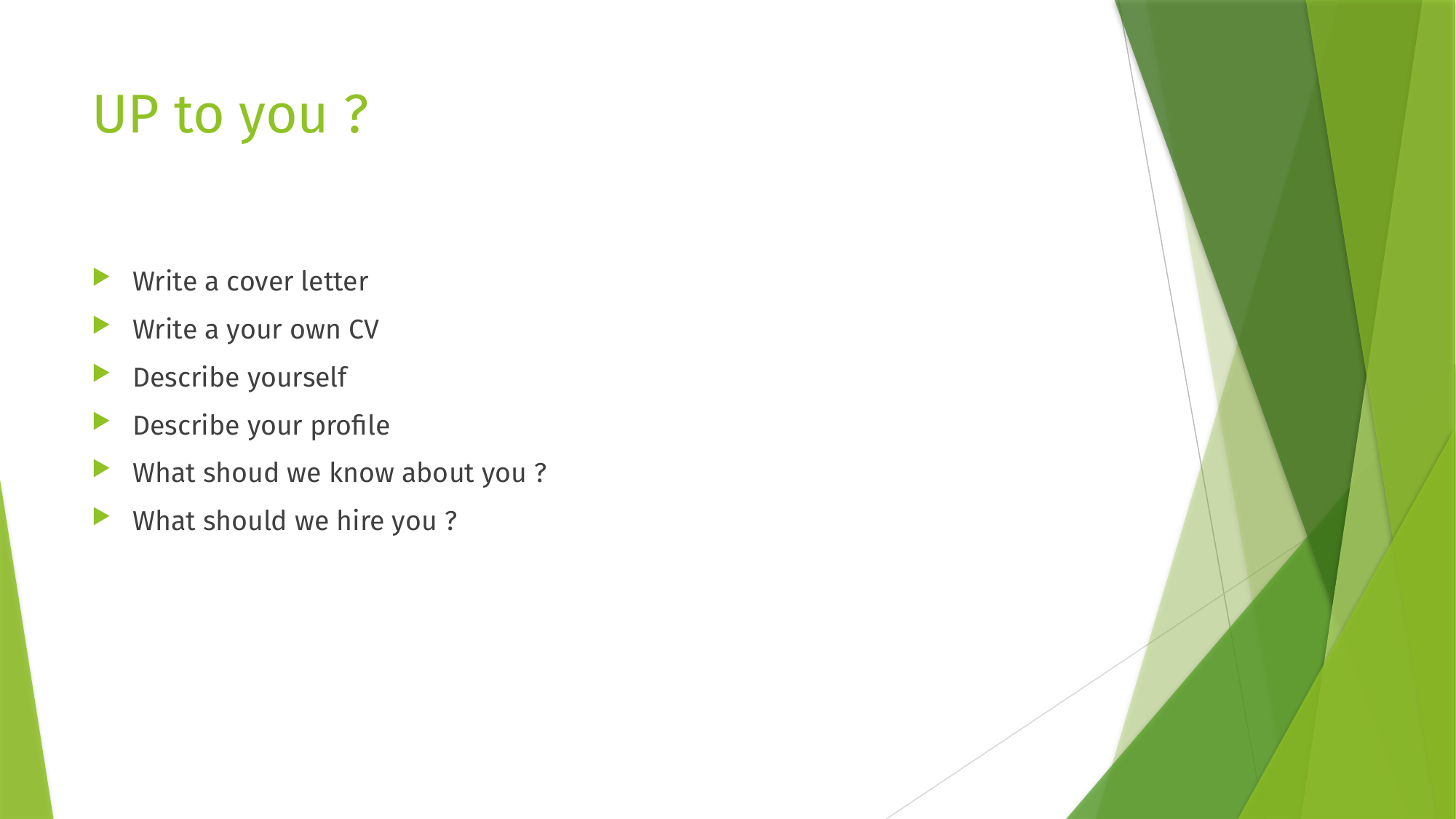

# UP to you ?
Write a cover letter
Write a your own CV
Describe yourself
Describe your profile
What shoud we know about you ?
What should we hire you ?